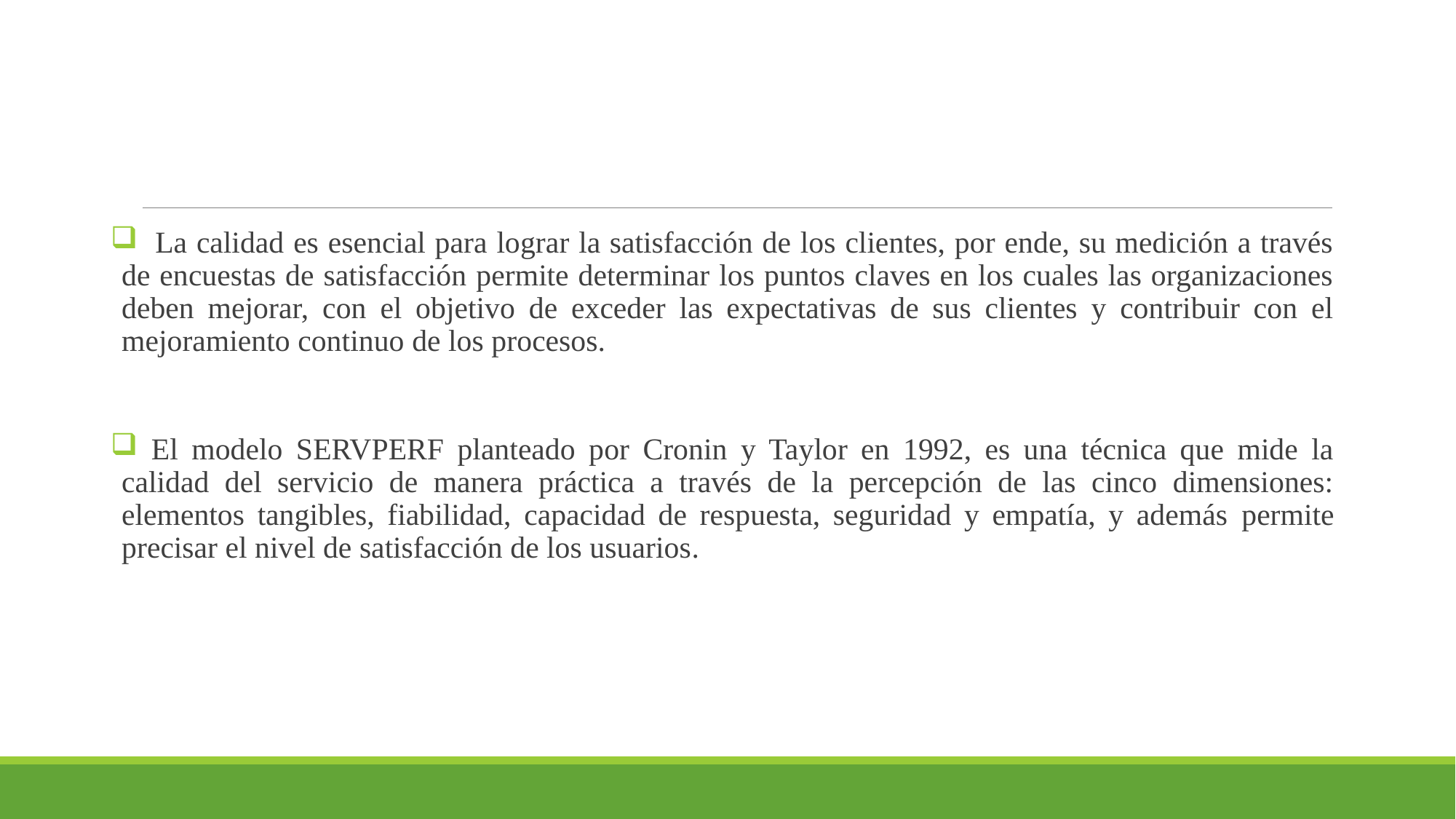

La calidad es esencial para lograr la satisfacción de los clientes, por ende, su medición a través de encuestas de satisfacción permite determinar los puntos claves en los cuales las organizaciones deben mejorar, con el objetivo de exceder las expectativas de sus clientes y contribuir con el mejoramiento continuo de los procesos.

 El modelo SERVPERF planteado por Cronin y Taylor en 1992, es una técnica que mide la calidad del servicio de manera práctica a través de la percepción de las cinco dimensiones: elementos tangibles, fiabilidad, capacidad de respuesta, seguridad y empatía, y además permite precisar el nivel de satisfacción de los usuarios.